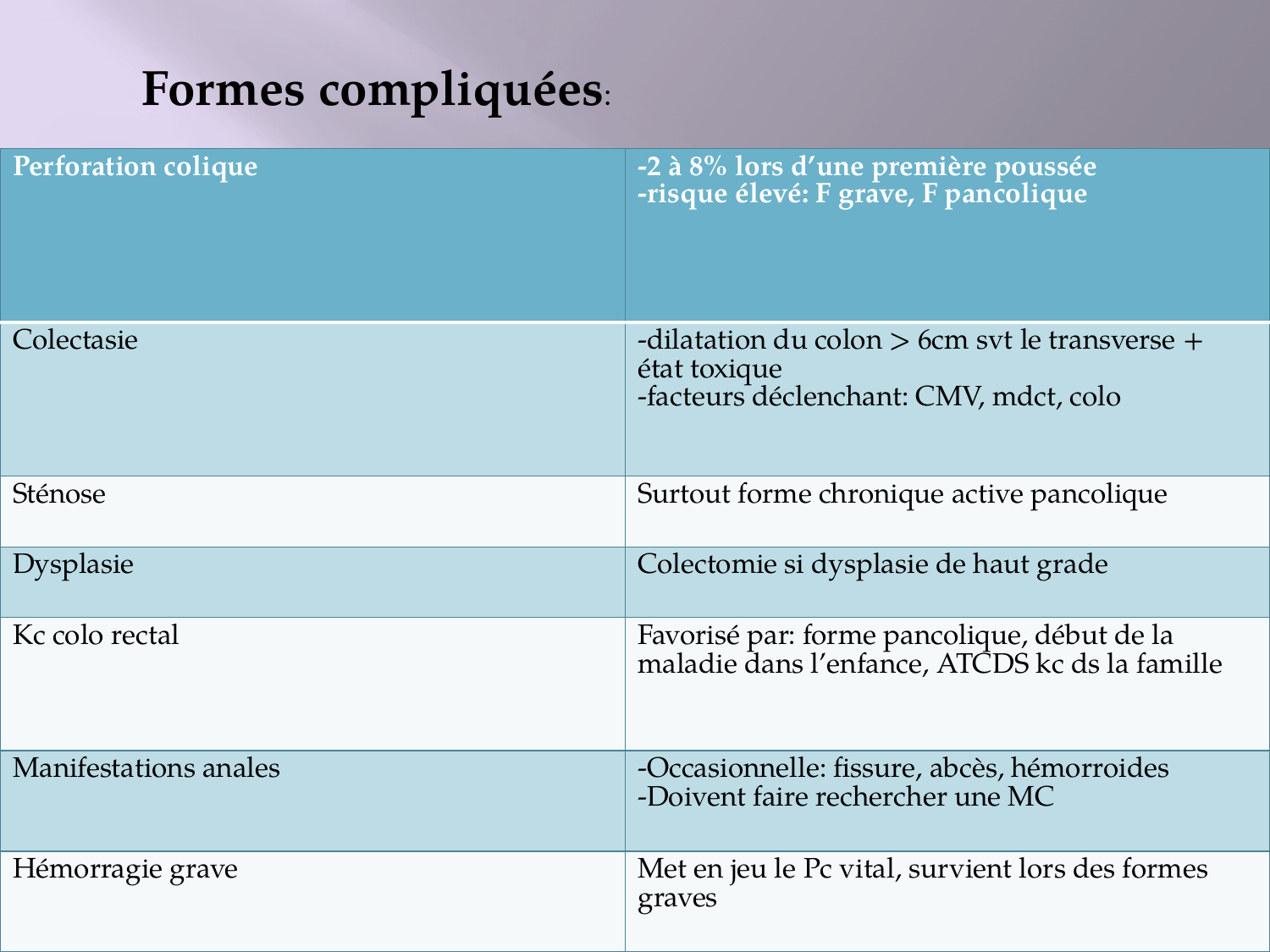

Formes compliquées:
| Perforation colique | -2 à 8% lors d’une première poussée -risque élevé: F grave, F pancolique |
| --- | --- |
| Colectasie | -dilatation du colon > 6cm svt le transverse + état toxique -facteurs déclenchant: CMV, mdct, colo |
| Sténose | Surtout forme chronique active pancolique |
| Dysplasie | Colectomie si dysplasie de haut grade |
| Kc colo rectal | Favorisé par: forme pancolique, début de la maladie dans l’enfance, ATCDS kc ds la famille |
| Manifestations anales | -Occasionnelle: fissure, abcès, hémorroides -Doivent faire rechercher une MC |
| Hémorragie grave | Met en jeu le Pc vital, survient lors des formes graves |